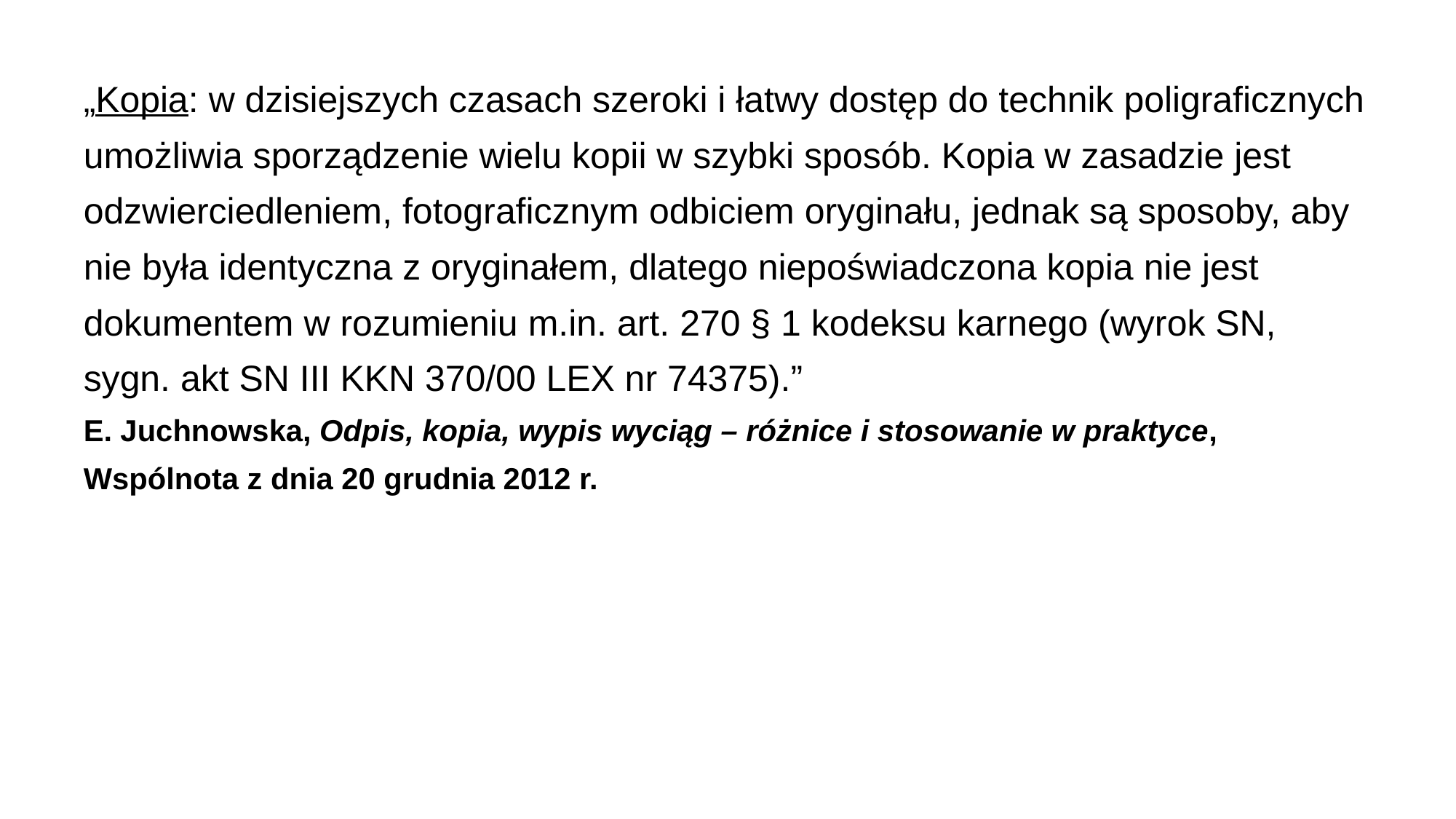

„Kopia: w dzisiejszych czasach szeroki i łatwy dostęp do technik poligraficznych
umożliwia sporządzenie wielu kopii w szybki sposób. Kopia w zasadzie jest
odzwierciedleniem, fotograficznym odbiciem oryginału, jednak są sposoby, aby
nie była identyczna z oryginałem, dlatego niepoświadczona kopia nie jest
dokumentem w rozumieniu m.in. art. 270 § 1 kodeksu karnego (wyrok SN,
sygn. akt SN III KKN 370/00 LEX nr 74375).”
E. Juchnowska, Odpis, kopia, wypis wyciąg – różnice i stosowanie w praktyce,
Wspólnota z dnia 20 grudnia 2012 r.